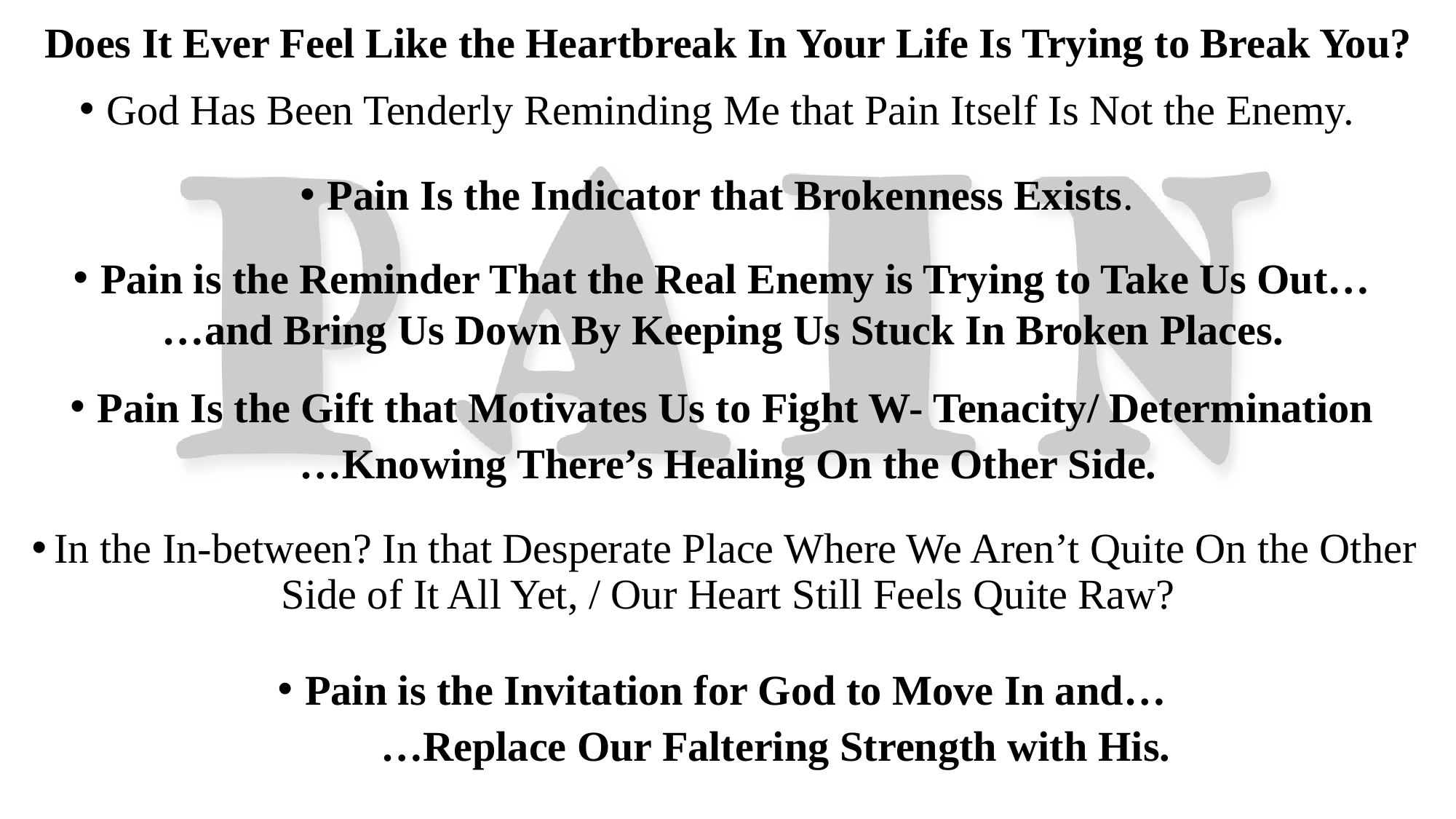

Does It Ever Feel Like the Heartbreak In Your Life Is Trying to Break You?
God Has Been Tenderly Reminding Me that Pain Itself Is Not the Enemy.
Pain Is the Indicator that Brokenness Exists.
Pain is the Reminder That the Real Enemy is Trying to Take Us Out…
…and Bring Us Down By Keeping Us Stuck In Broken Places.
Pain Is the Gift that Motivates Us to Fight W- Tenacity/ Determination
…Knowing There’s Healing On the Other Side.
In the In-between? In that Desperate Place Where We Aren’t Quite On the Other Side of It All Yet, / Our Heart Still Feels Quite Raw?
Pain is the Invitation for God to Move In and…
          …Replace Our Faltering Strength with His.